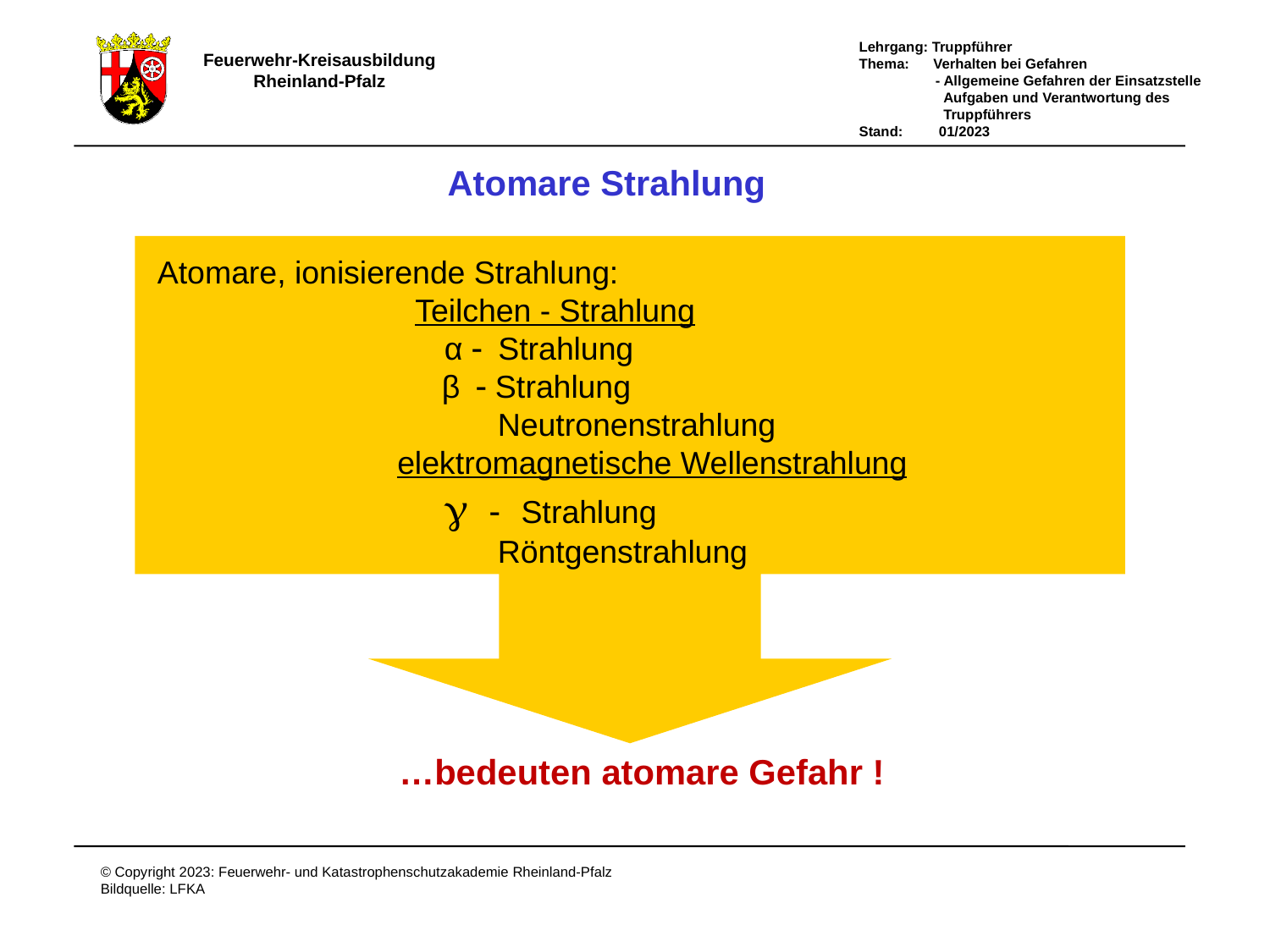

Atomare Strahlung

Atomare, ionisierende Strahlung:
                             Teilchen - Strahlung
	                  α − Strahlung
                                β − Strahlung
	                        Neutronenstrahlung
                           elektromagnetische Wellenstrahlung
	                  γ − Strahlung
	                        Röntgenstrahlung
…bedeuten atomare Gefahr !
# Atomare Strahlung